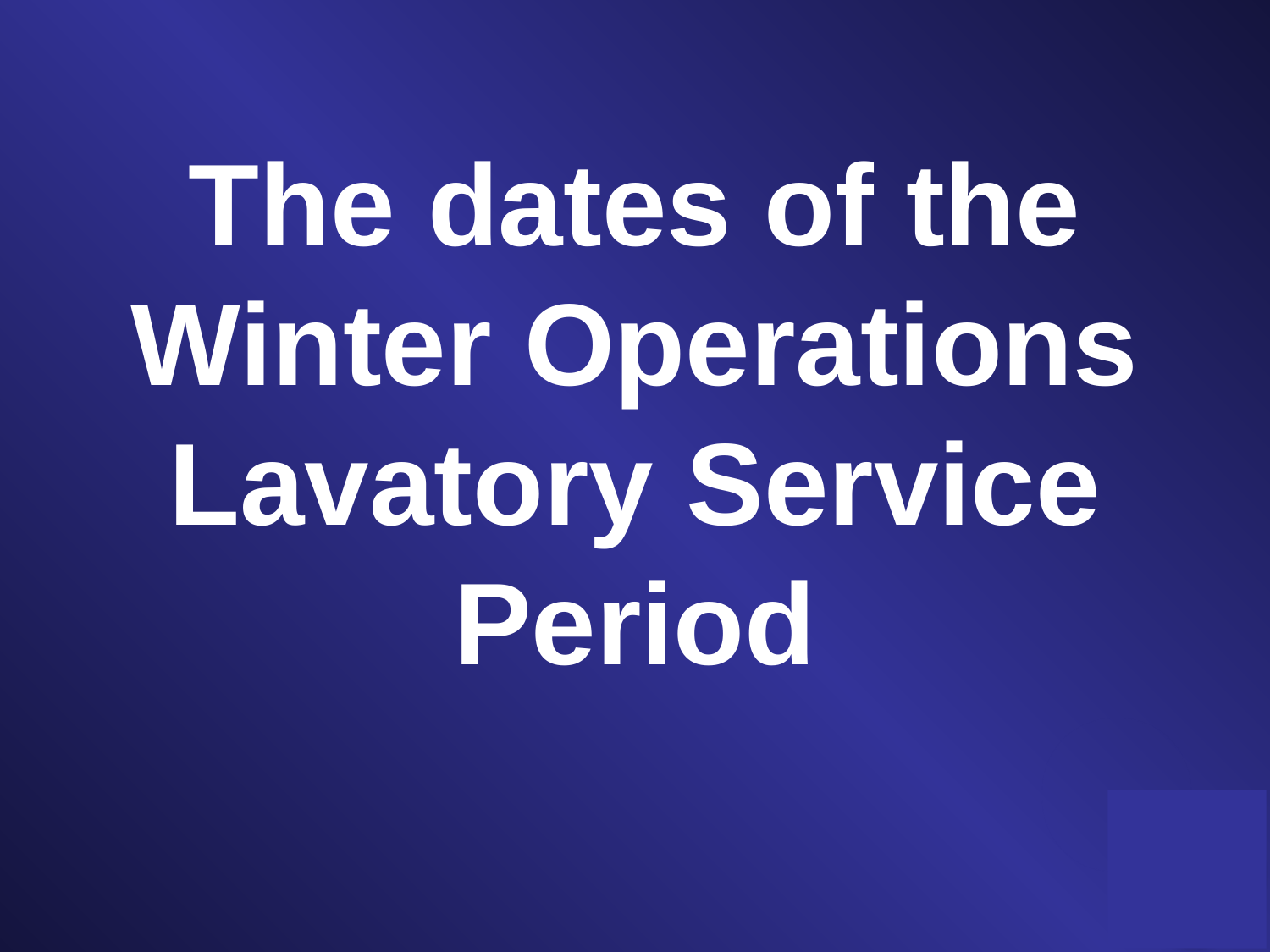

The dates of the Winter Operations Lavatory Service Period